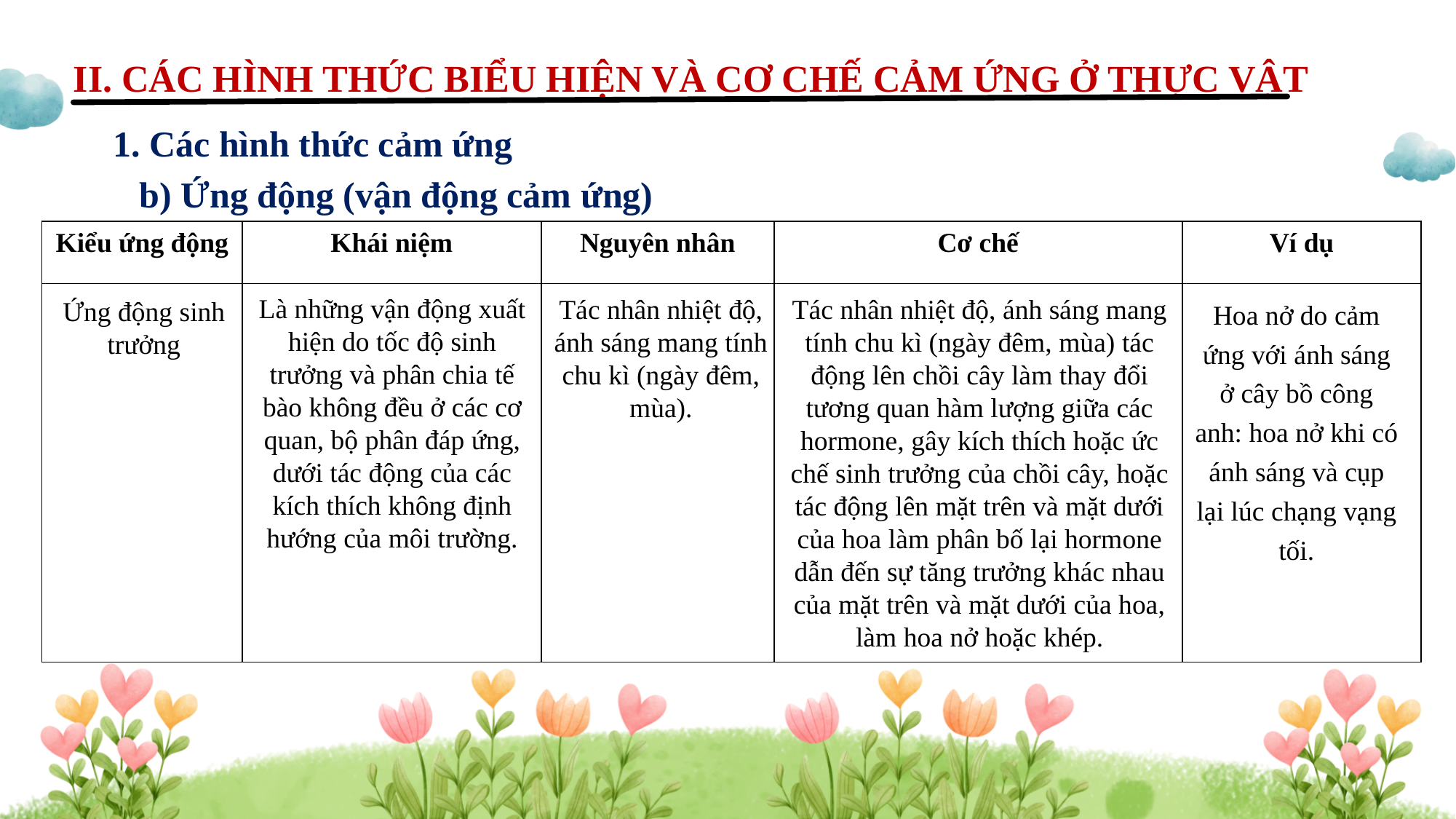

II. CÁC HÌNH THỨC BIỂU HIỆN VÀ CƠ CHẾ CẢM ỨNG Ở THỰC VẬT

1. Các hình thức cảm ứng
b) Ứng động (vận động cảm ứng)
| Kiểu ứng động | Khái niệm | Nguyên nhân | Cơ chế | Ví dụ |
| --- | --- | --- | --- | --- |
|  |  |  |  |  |
Là những vận động xuất hiện do tốc độ sinh trưởng và phân chia tế bào không đều ở các cơ quan, bộ phân đáp ứng, dưới tác động của các kích thích không định hướng của môi trường.
Hoa nở do cảm ứng với ánh sáng ở cây bồ công anh: hoa nở khi có ánh sáng và cụp lại lúc chạng vạng tối.
Tác nhân nhiệt độ, ánh sáng mang tính chu kì (ngày đêm, mùa) tác động lên chồi cây làm thay đổi tương quan hàm lượng giữa các hormone, gây kích thích hoặc ức chế sinh trưởng của chồi cây, hoặc tác động lên mặt trên và mặt dưới của hoa làm phân bố lại hormone dẫn đến sự tăng trưởng khác nhau của mặt trên và mặt dưới của hoa, làm hoa nở hoặc khép.
Tác nhân nhiệt độ, ánh sáng mang tính chu kì (ngày đêm, mùa).
Ứng động sinh trưởng